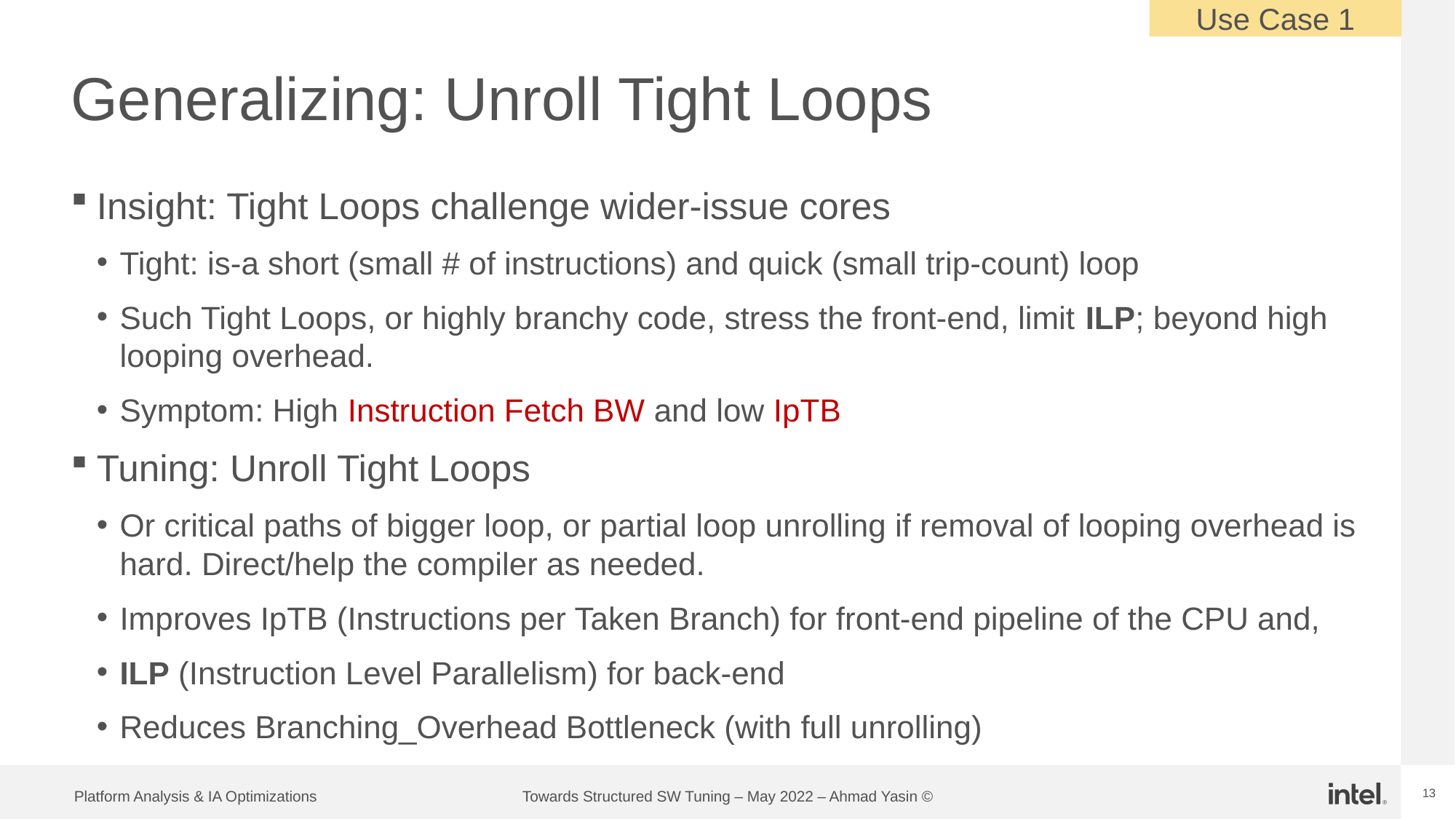

Use Case 1
# Generalizing: Unroll Tight Loops
Insight: Tight Loops challenge wider-issue cores
Tight: is-a short (small # of instructions) and quick (small trip-count) loop
Such Tight Loops, or highly branchy code, stress the front-end, limit ILP; beyond high looping overhead.
Symptom: High Instruction Fetch BW and low IpTB
Tuning: Unroll Tight Loops
Or critical paths of bigger loop, or partial loop unrolling if removal of looping overhead is hard. Direct/help the compiler as needed.
Improves IpTB (Instructions per Taken Branch) for front-end pipeline of the CPU and,
ILP (Instruction Level Parallelism) for back-end
Reduces Branching_Overhead Bottleneck (with full unrolling)